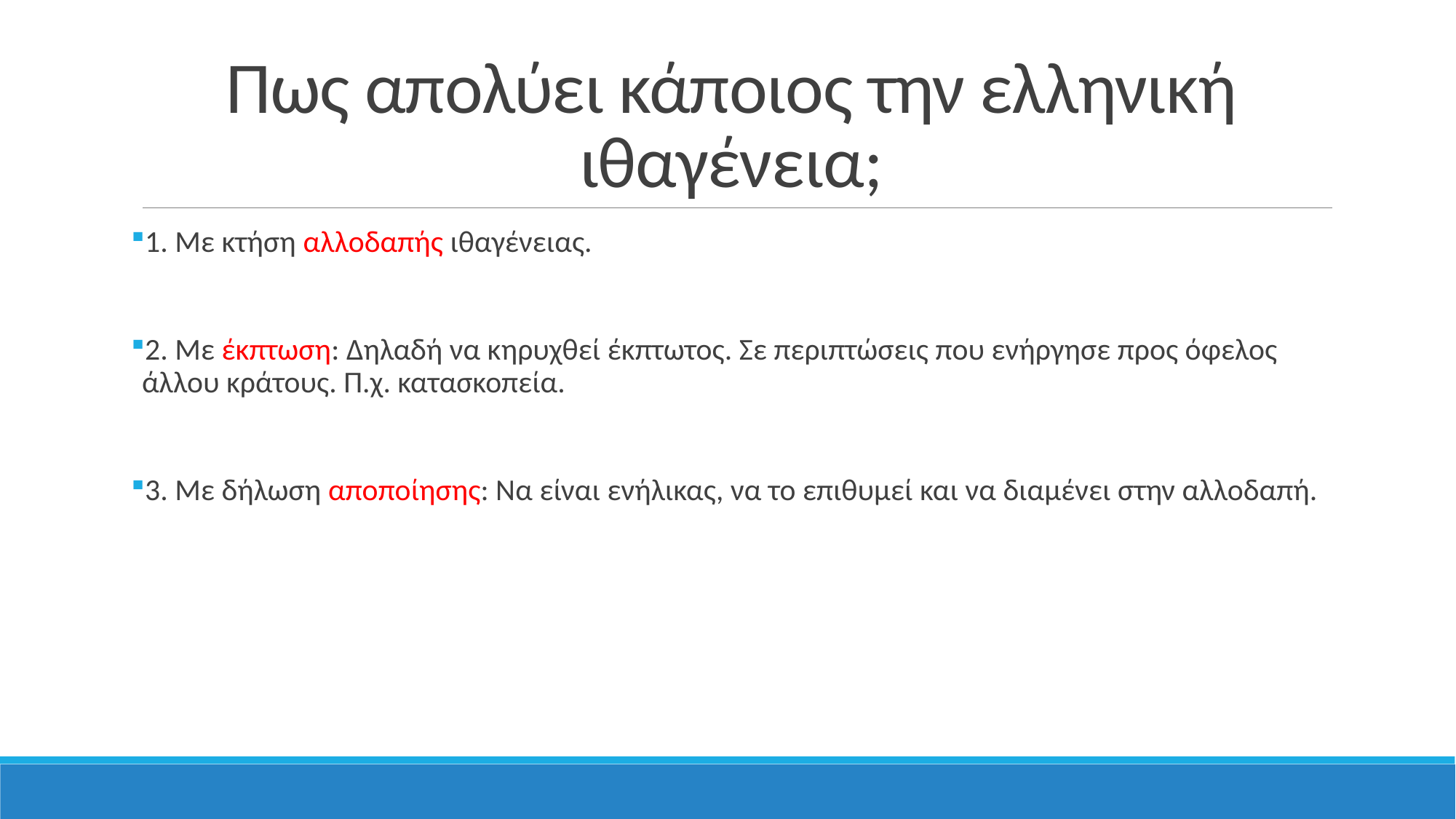

# Πως απολύει κάποιος την ελληνική ιθαγένεια;
1. Με κτήση αλλοδαπής ιθαγένειας.

2. Με έκπτωση: Δηλαδή να κηρυχθεί έκπτωτος. Σε περιπτώσεις που ενήργησε προς όφελος άλλου κράτους. Π.χ. κατασκοπεία.

3. Με δήλωση αποποίησης: Να είναι ενήλικας, να το επιθυμεί και να διαμένει στην αλλοδαπή.